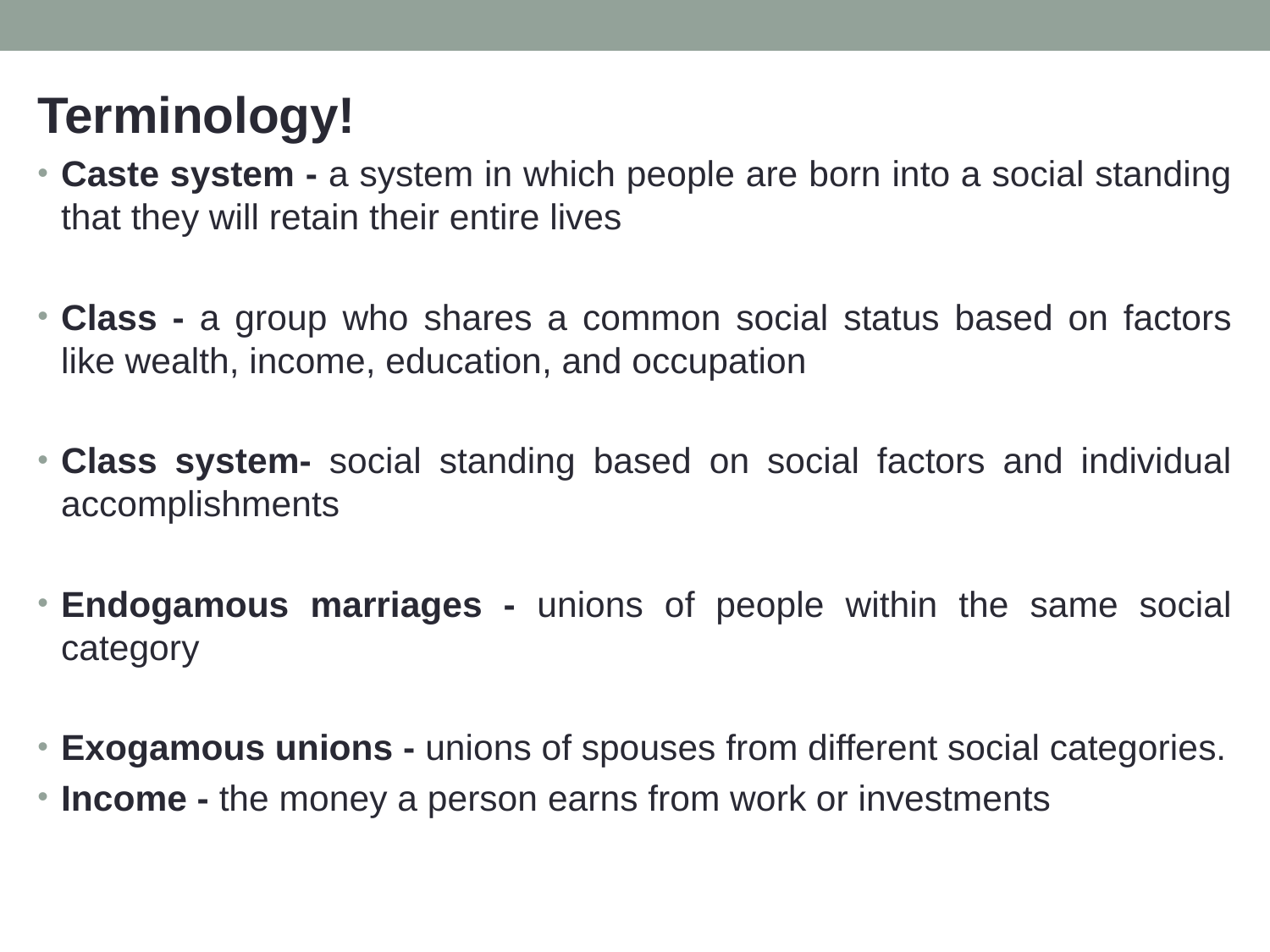

Terminology!
Caste system - a system in which people are born into a social standing that they will retain their entire lives

Class - a group who shares a common social status based on factors like wealth, income, education, and occupation

Class system- social standing based on social factors and individual accomplishments

Endogamous marriages - unions of people within the same social category

Exogamous unions - unions of spouses from different social categories.
Income - the money a person earns from work or investments